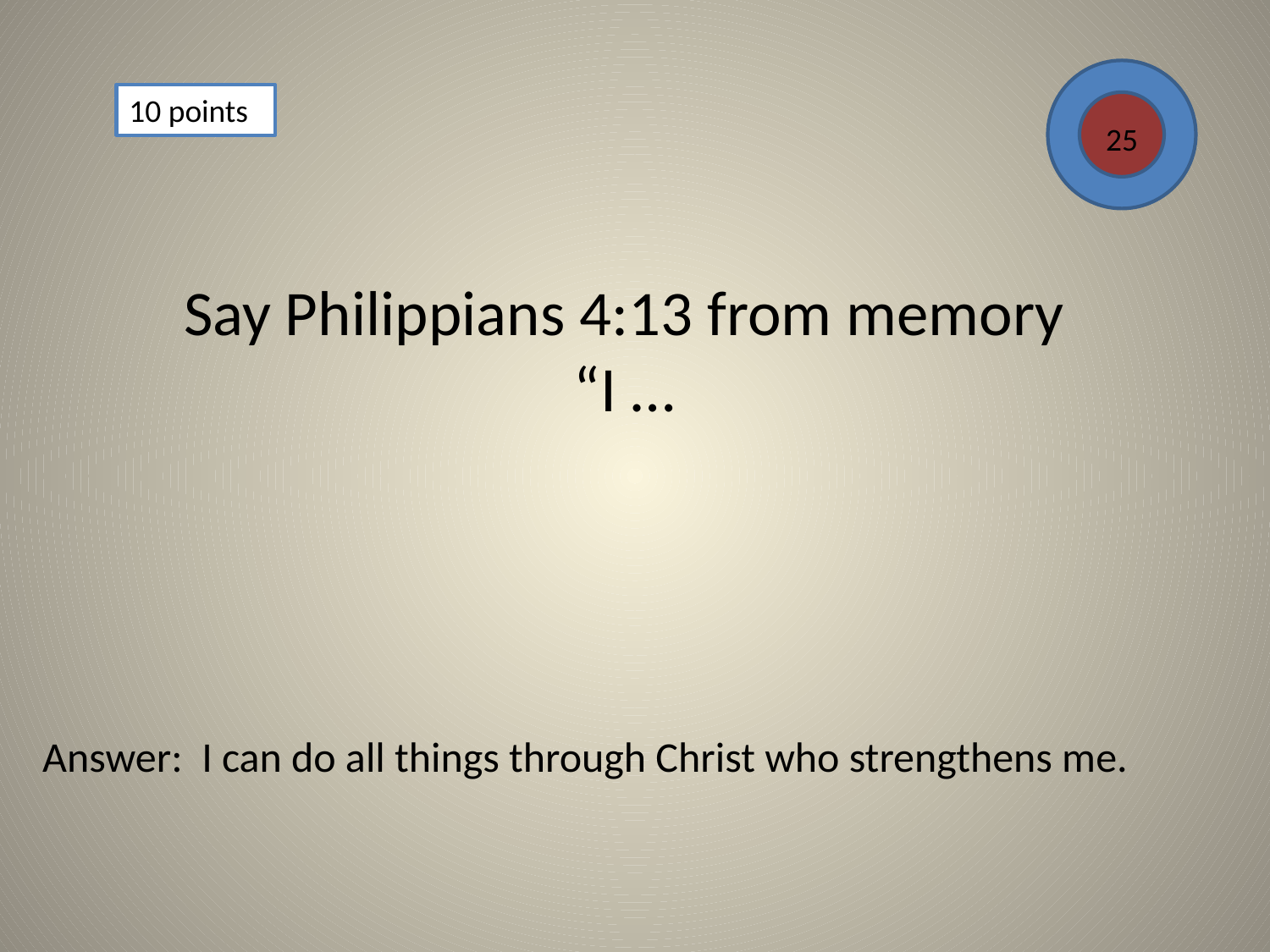

10 points

25
# Say Philippians 4:13 from memory “I …
Answer:  I can do all things through Christ who strengthens me.